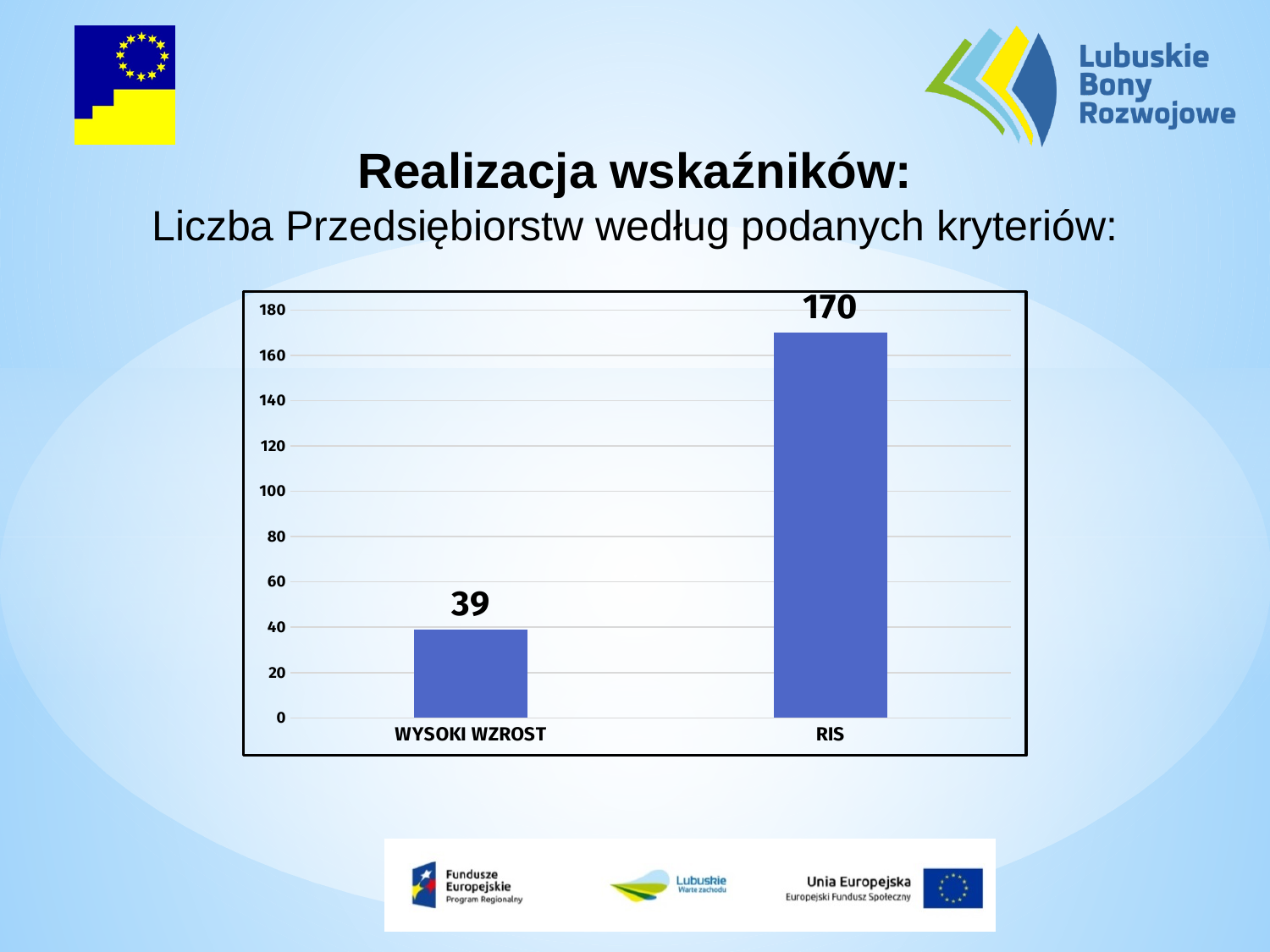

Realizacja wskaźników:
Liczba Przedsiębiorstw według podanych kryteriów:

### Chart

| Category |  |
|---|---|
| WYSOKI WZROST | 39.0 |
| RIS | 170.0 |